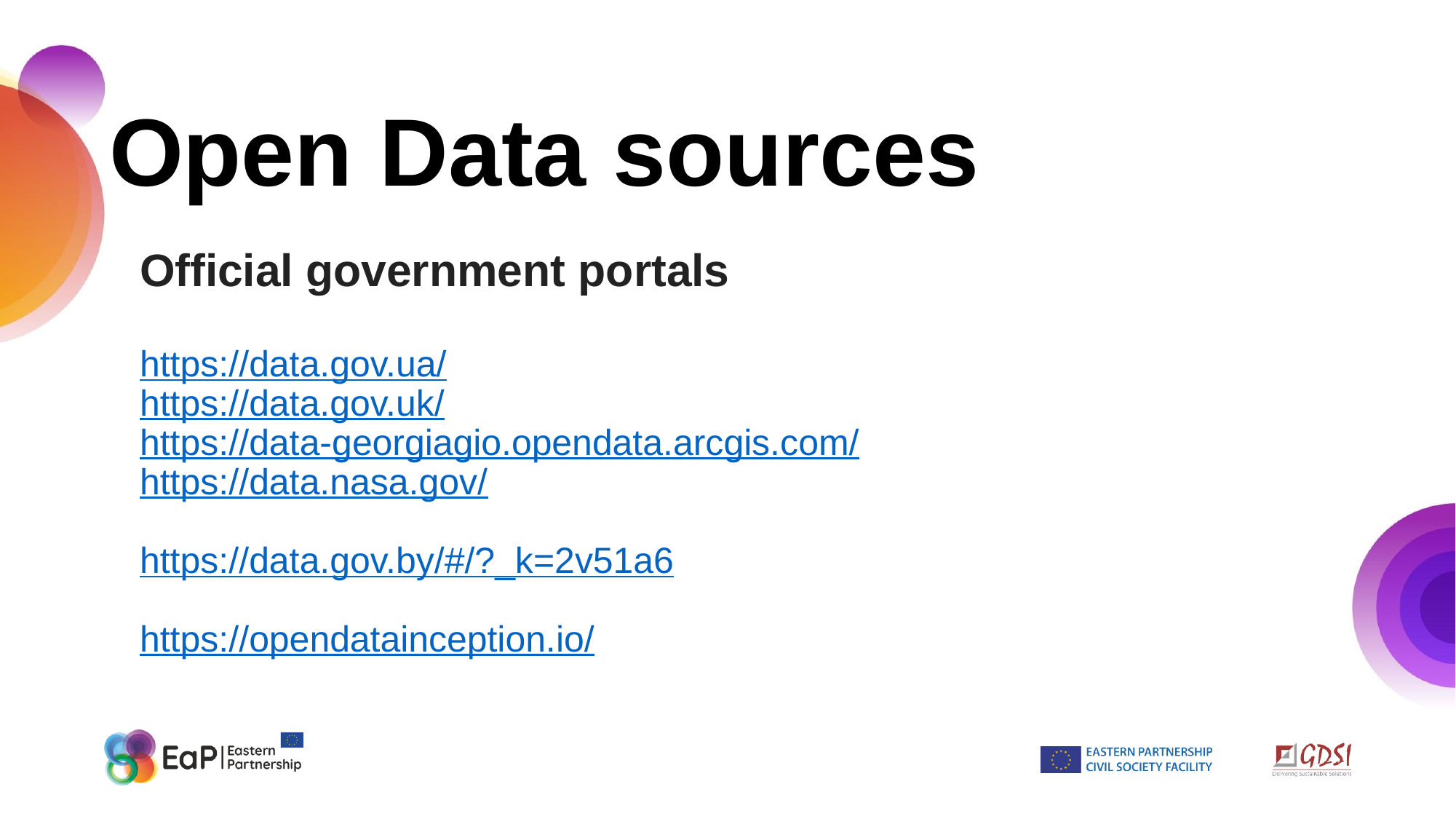

Open Data sources
Official government portals

https://data.gov.ua/
https://data.gov.uk/
https://data-georgiagio.opendata.arcgis.com/
https://data.nasa.gov/

https://data.gov.by/#/?_k=2v51a6

https://opendatainception.io/